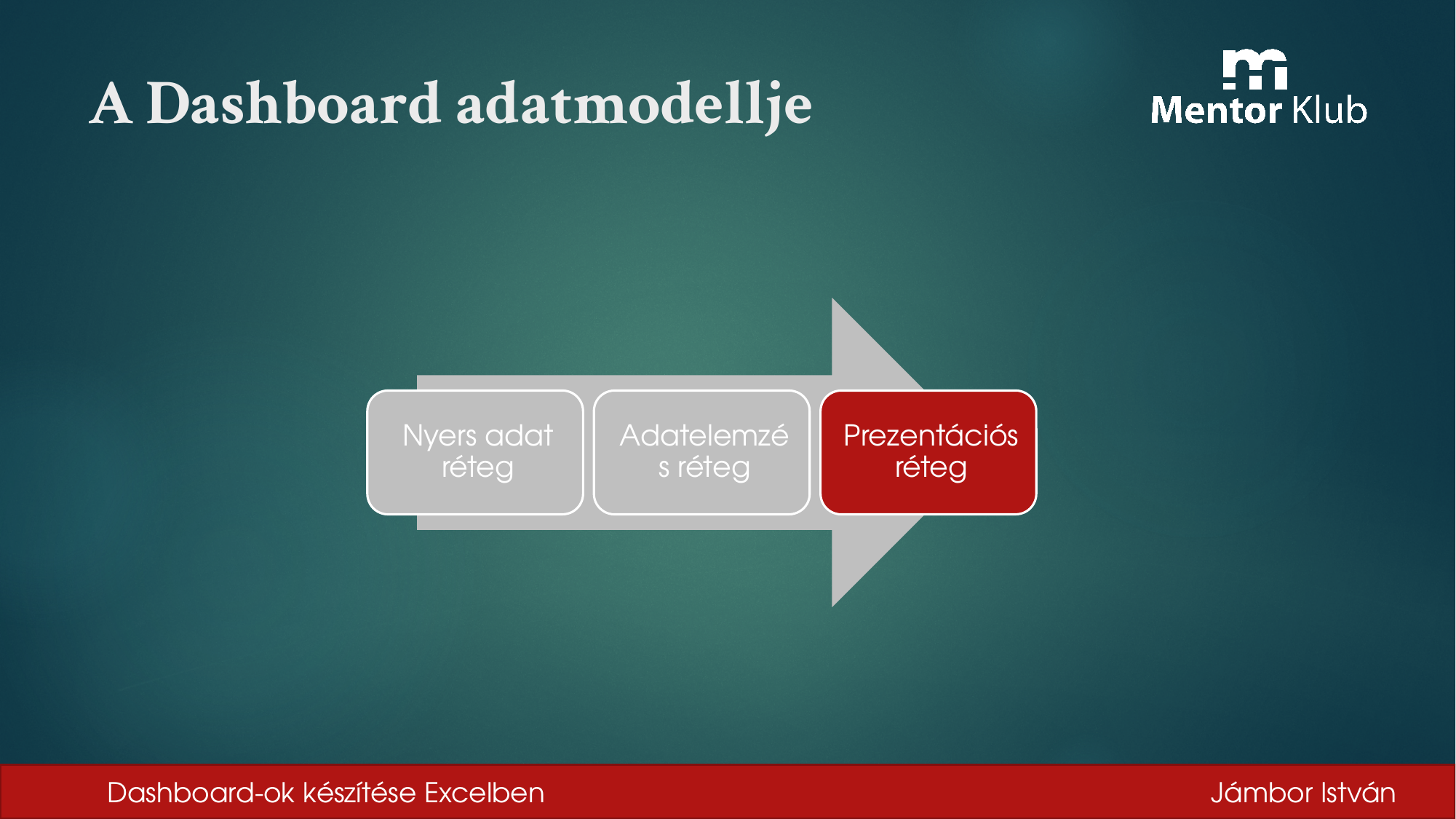

# A Dashboard adatmodellje
Nyers adat réteg
Adatelemzés réteg
Prezentációs réteg